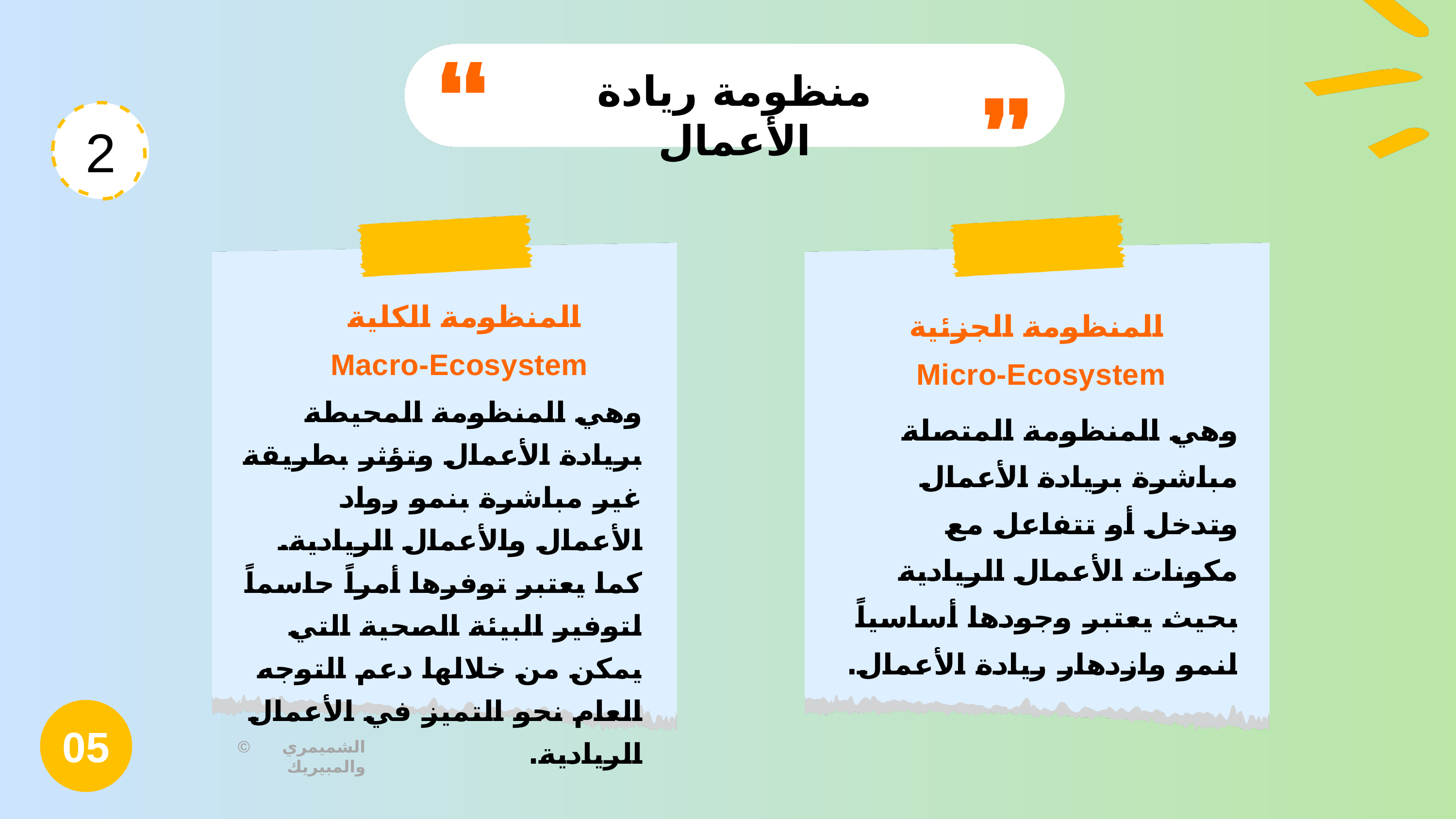

منظومة ريادة الأعمال

2

المنظومة الكلية
Macro-Ecosystem
المنظومة الجزئية
Micro-Ecosystem
وهي المنظومة المحيطة بريادة الأعمال وتؤثر بطريقة غير مباشرة بنمو رواد الأعمال والأعمال الريادية. كما يعتبر توفرها أمراً حاسماً لتوفير البيئة الصحية التي يمكن من خلالها دعم التوجه العام نحو التميز في الأعمال الريادية.
وهي المنظومة المتصلة مباشرة بريادة الأعمال وتدخل أو تتفاعل مع مكونات الأعمال الريادية بحيث يعتبر وجودها أساسياً لنمو وازدهار ريادة الأعمال.

05
©       الشميمري والمبيريك